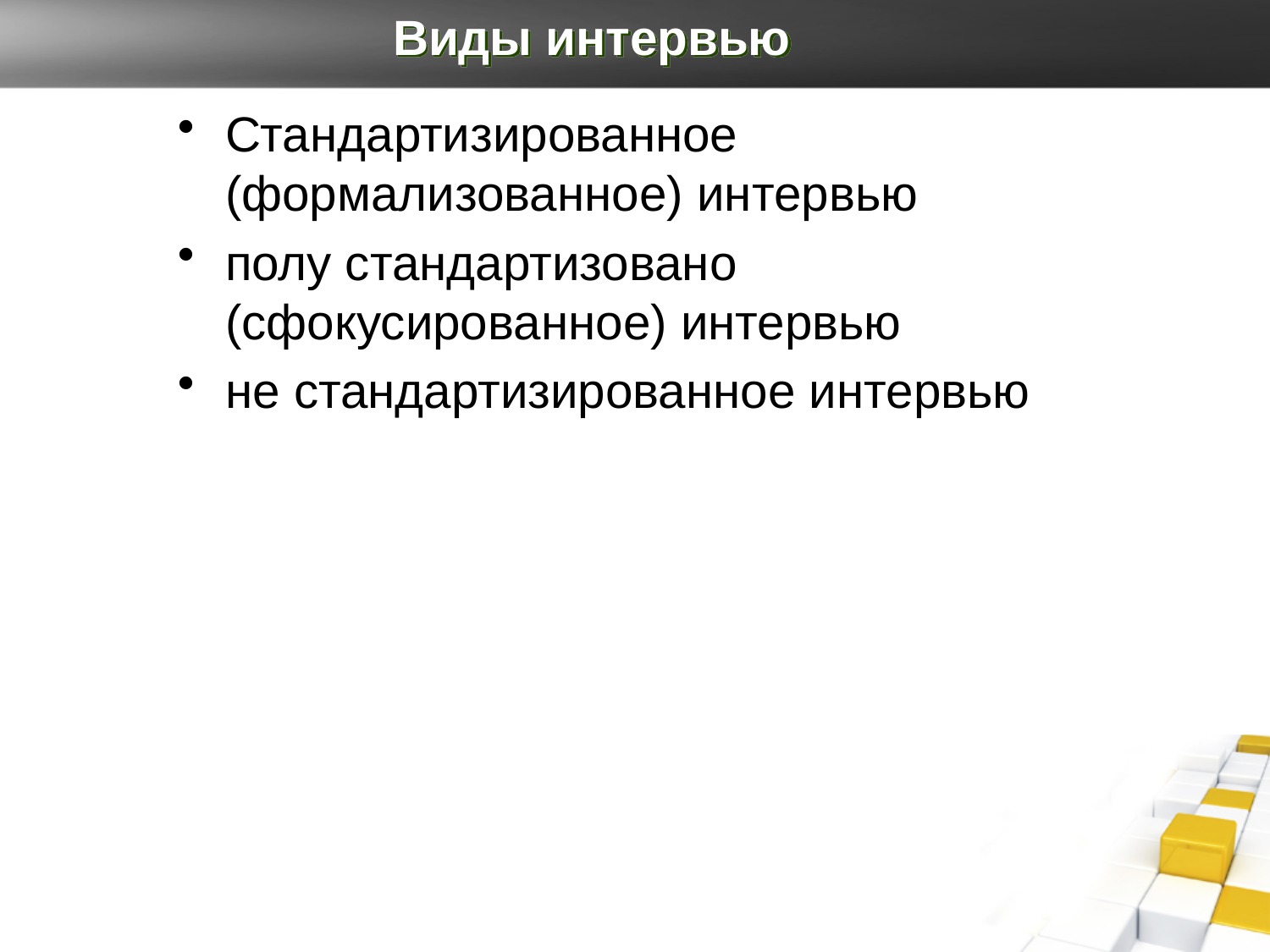

# Виды интервью
Стандартизированное (формализованное) интервью
полу стандартизовано (сфокусированное) интервью
не стандартизированное интервью